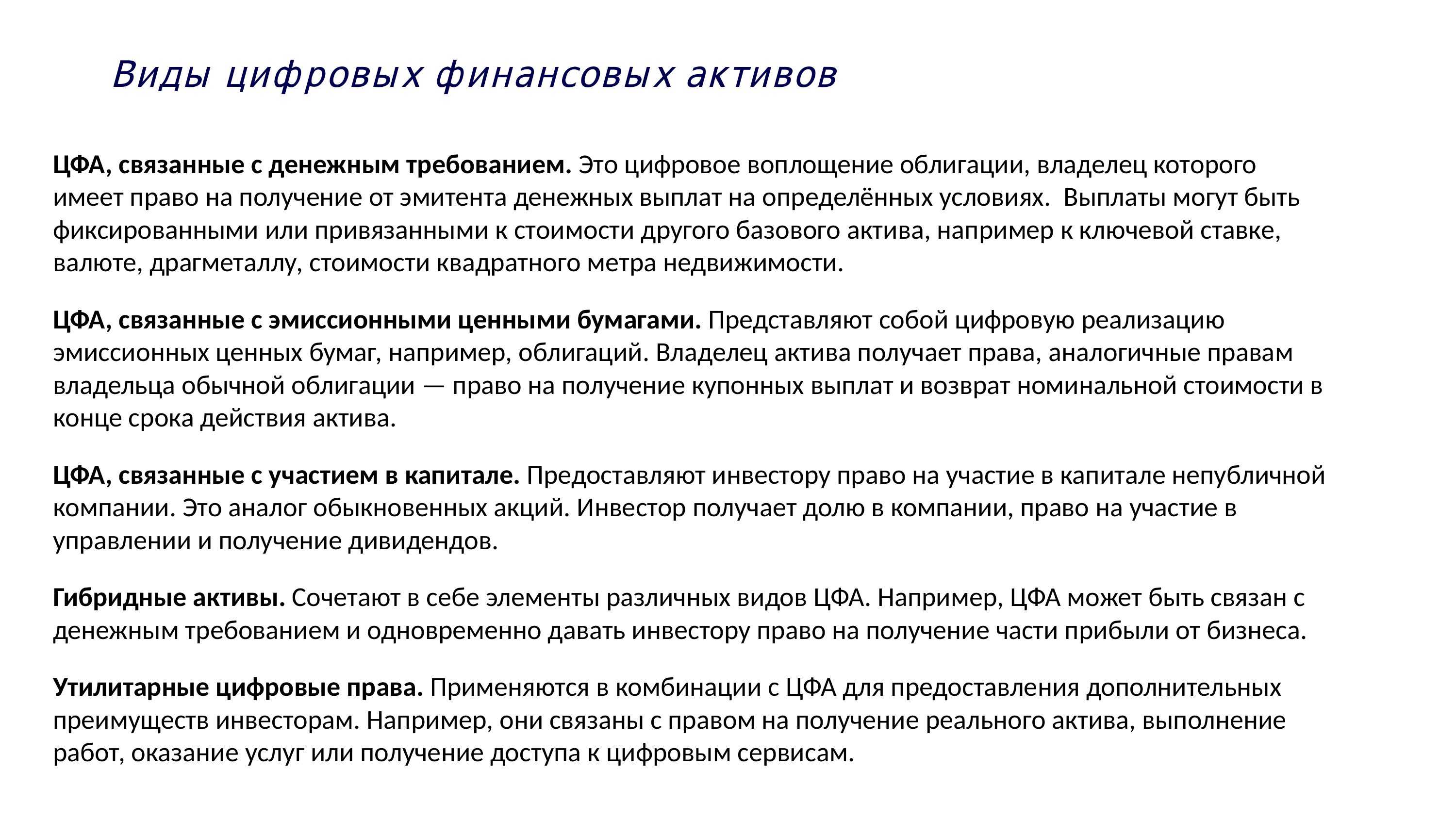

# Виды цифровых финансовых активов
ЦФА, связанные с денежным требованием. Это цифровое воплощение облигации, владелец которого имеет право на получение от эмитента денежных выплат на определённых условиях.  Выплаты могут быть фиксированными или привязанными к стоимости другого базового актива, например к ключевой ставке, валюте, драгметаллу, стоимости квадратного метра недвижимости.
ЦФА, связанные с эмиссионными ценными бумагами. Представляют собой цифровую реализацию эмиссионных ценных бумаг, например, облигаций. Владелец актива получает права, аналогичные правам владельца обычной облигации — право на получение купонных выплат и возврат номинальной стоимости в конце срока действия актива.
ЦФА, связанные с участием в капитале. Предоставляют инвестору право на участие в капитале непубличной компании. Это аналог обыкновенных акций. Инвестор получает долю в компании, право на участие в управлении и получение дивидендов.
Гибридные активы. Сочетают в себе элементы различных видов ЦФА. Например, ЦФА может быть связан с денежным требованием и одновременно давать инвестору право на получение части прибыли от бизнеса.
Утилитарные цифровые права. Применяются в комбинации с ЦФА для предоставления дополнительных преимуществ инвесторам. Например, они связаны с правом на получение реального актива, выполнение работ, оказание услуг или получение доступа к цифровым сервисам.